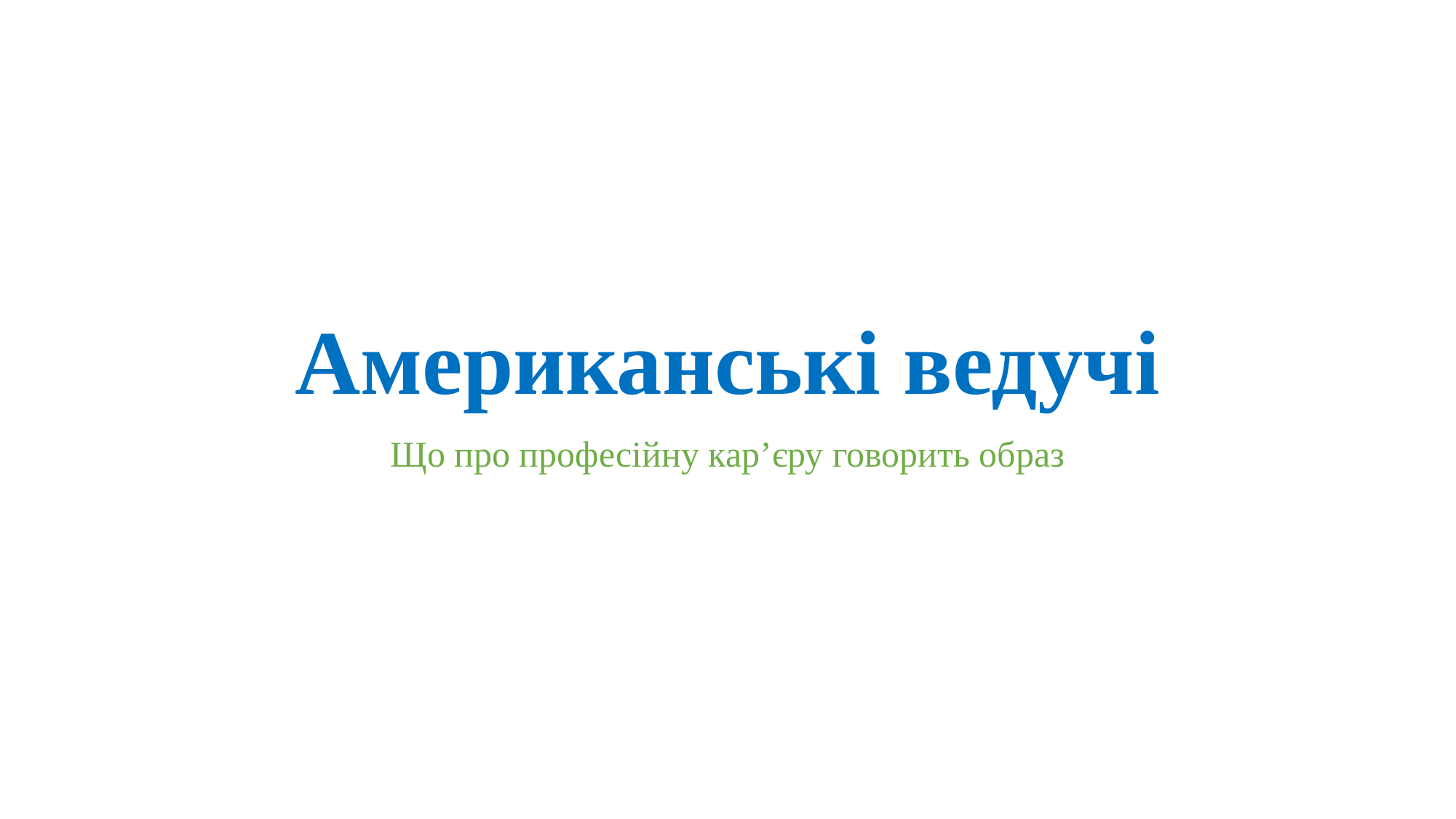

# Американські ведучі
Що про професійну кар’єру говорить образ